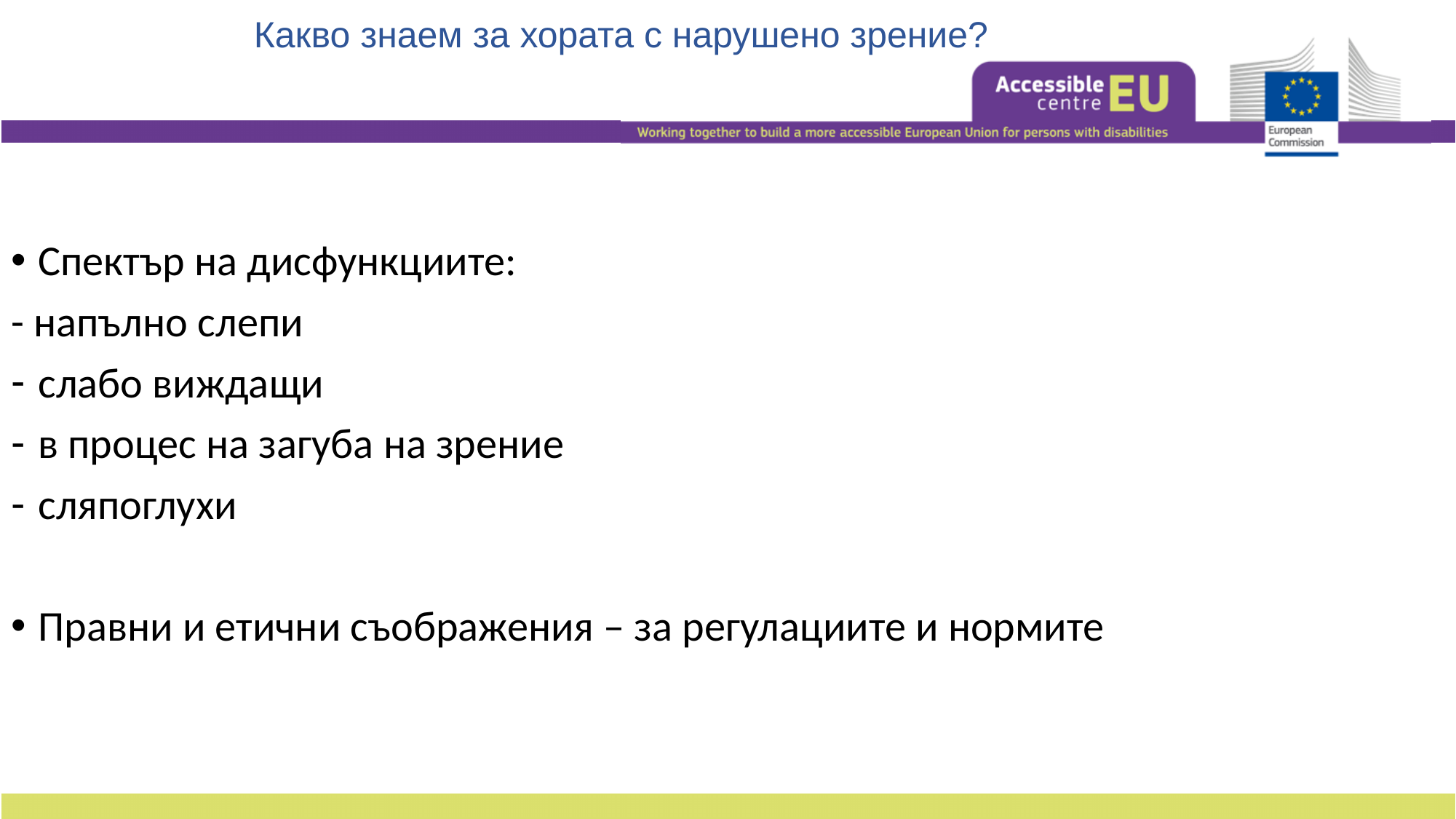

# Какво знаем за хората с нарушено зрение?
Спектър на дисфункциите:
- напълно слепи
слабо виждащи
в процес на загуба на зрение
сляпоглухи

Правни и етични съображения – за регулациите и нормите